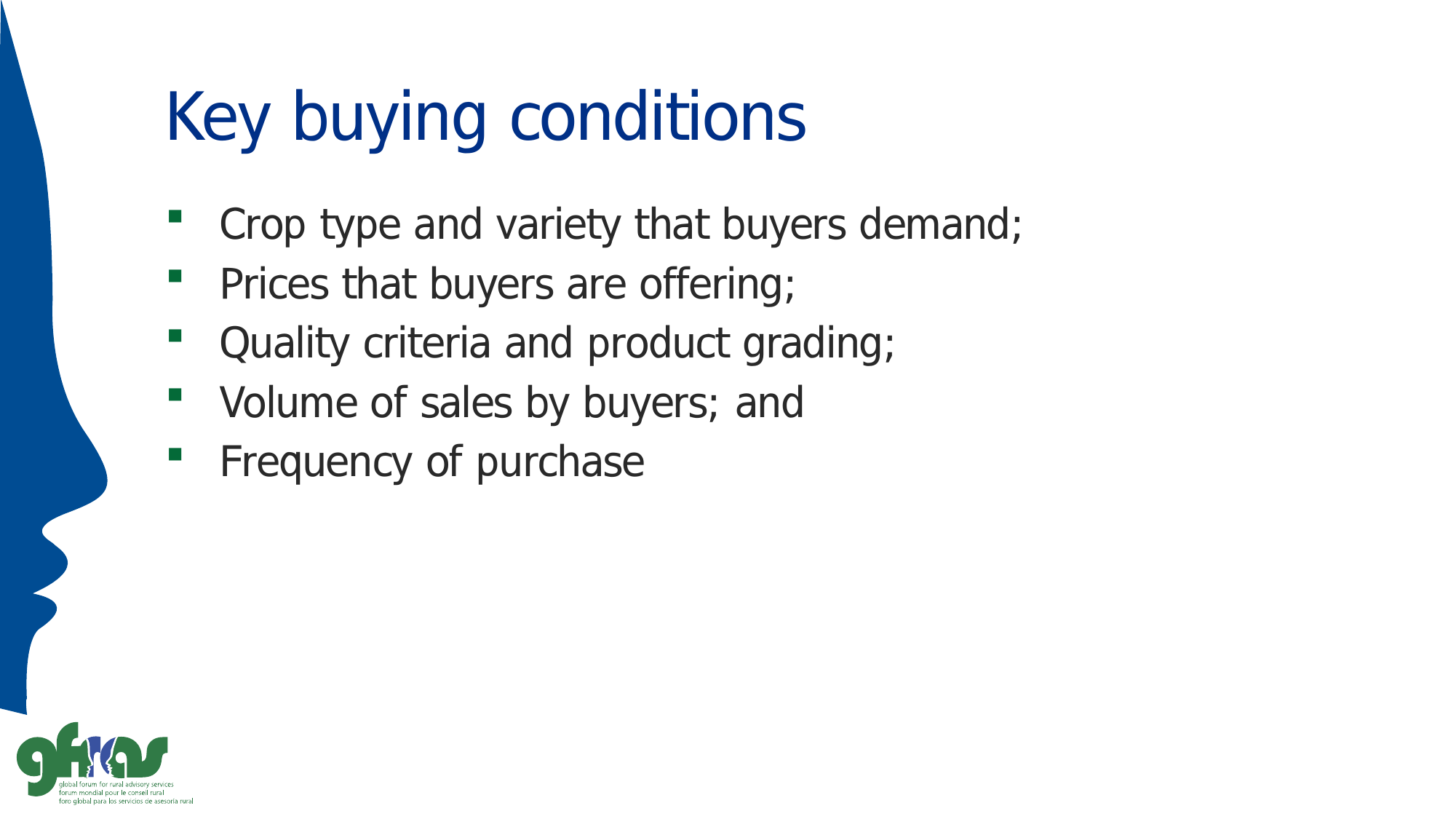

# Key buying conditions
Crop type and variety that buyers demand;
Prices that buyers are offering;
Quality criteria and product grading;
Volume of sales by buyers; and
Frequency of purchase